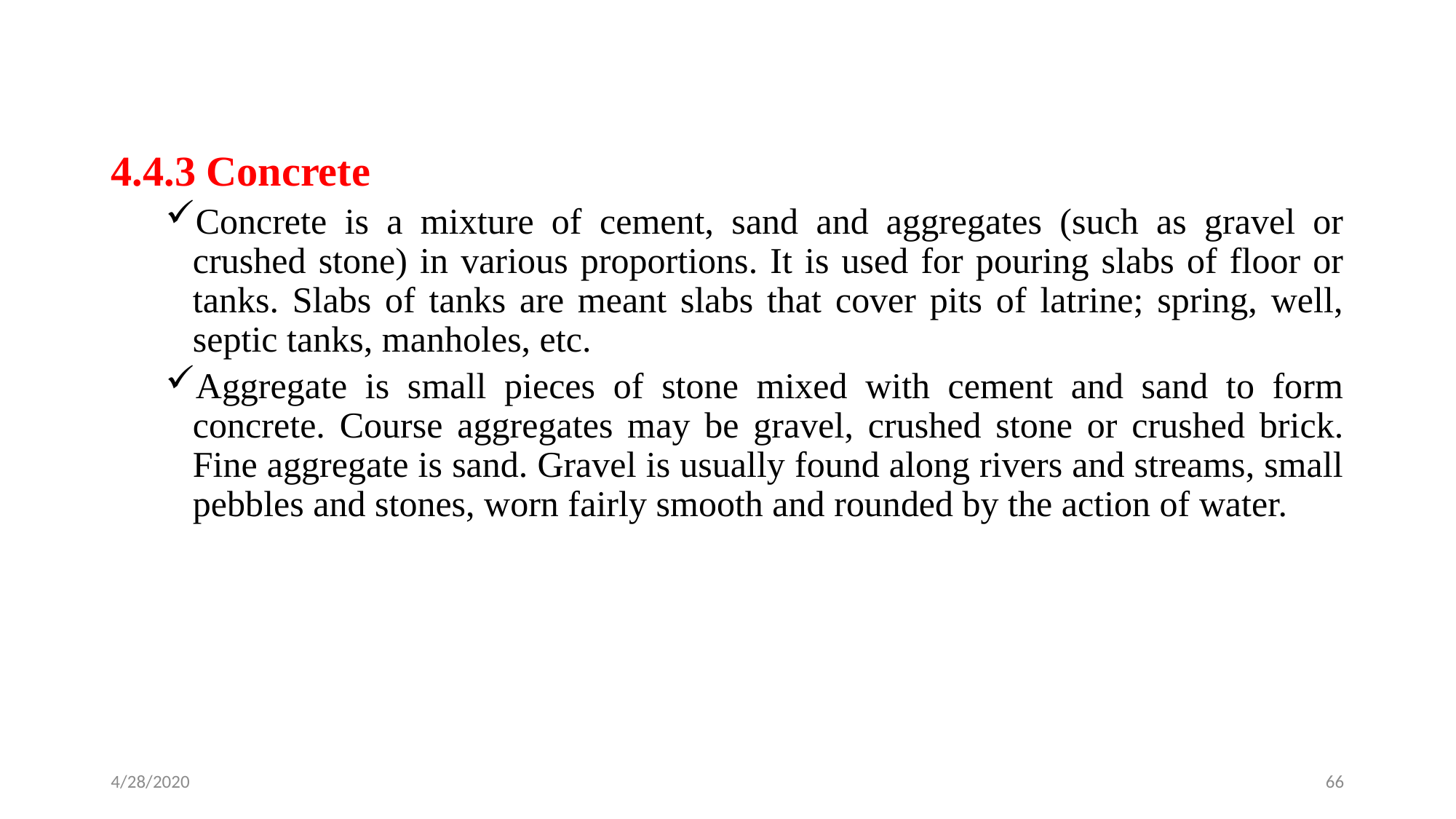

4.4.3 Concrete
Concrete is a mixture of cement, sand and aggregates (such as gravel or crushed stone) in various proportions. It is used for pouring slabs of floor or tanks. Slabs of tanks are meant slabs that cover pits of latrine; spring, well, septic tanks, manholes, etc.
Aggregate is small pieces of stone mixed with cement and sand to form concrete. Course aggregates may be gravel, crushed stone or crushed brick. Fine aggregate is sand. Gravel is usually found along rivers and streams, small pebbles and stones, worn fairly smooth and rounded by the action of water.
4/28/2020
66